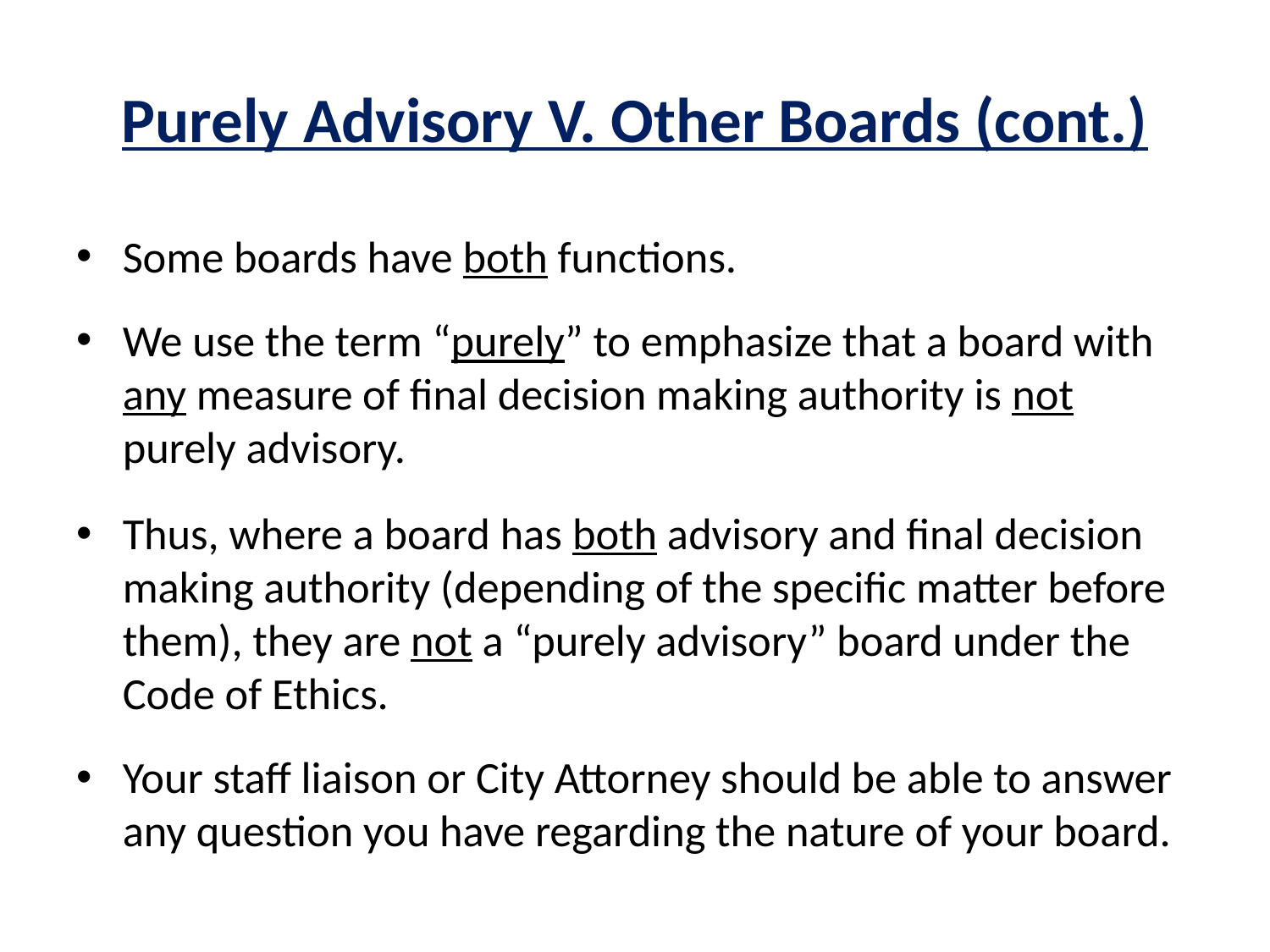

# Purely Advisory V. Other Boards (cont.)
Some boards have both functions.

We use the term “purely” to emphasize that a board with any measure of final decision making authority is not purely advisory.

Thus, where a board has both advisory and final decision making authority (depending of the specific matter before them), they are not a “purely advisory” board under the Code of Ethics.

Your staff liaison or City Attorney should be able to answer any question you have regarding the nature of your board.